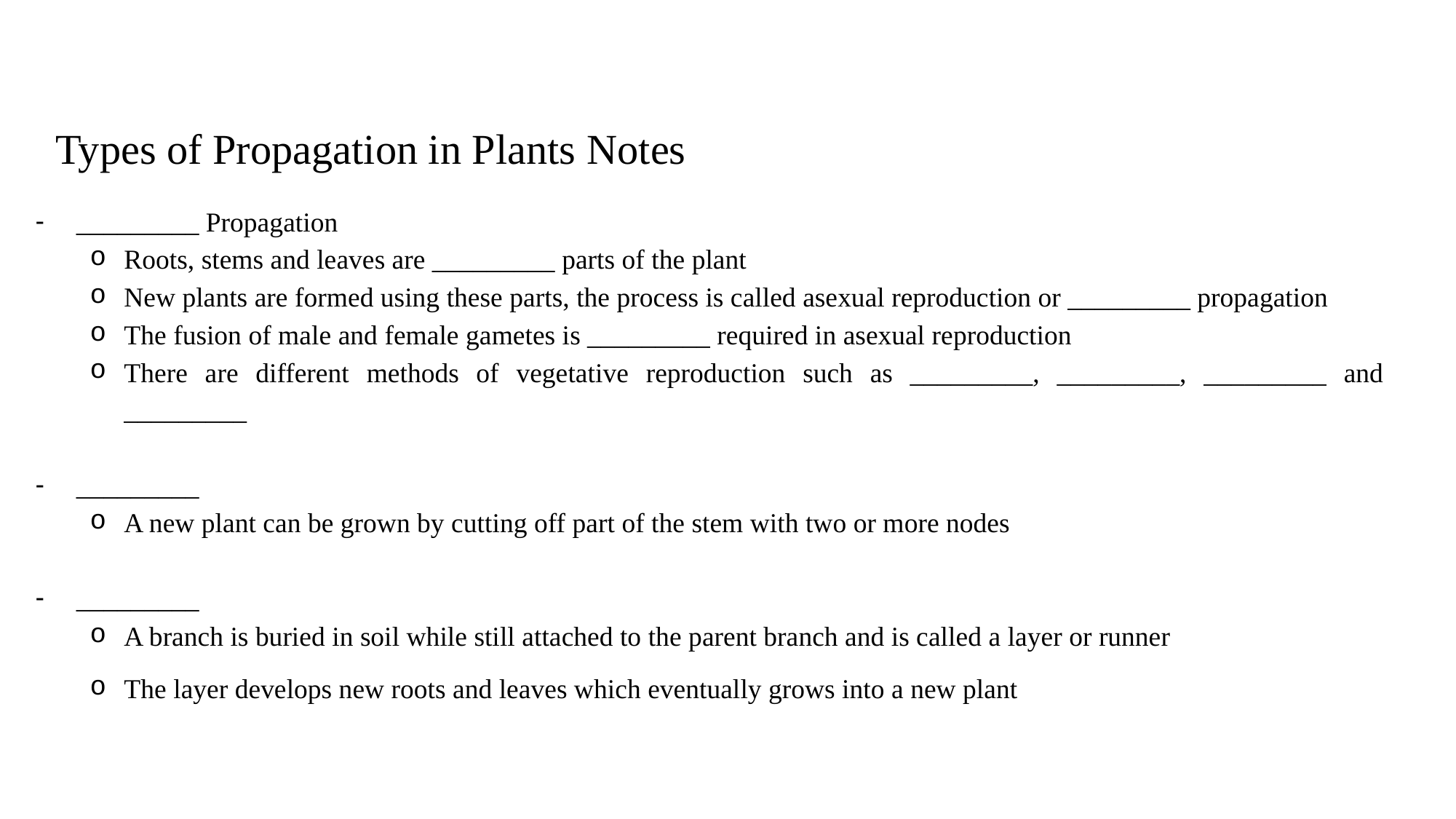

Types of Propagation in Plants Notes
_________ Propagation
Roots, stems and leaves are _________ parts of the plant
New plants are formed using these parts, the process is called asexual reproduction or _________ propagation
The fusion of male and female gametes is _________ required in asexual reproduction
There are different methods of vegetative reproduction such as _________, _________, _________ and _________

_________
A new plant can be grown by cutting off part of the stem with two or more nodes

_________
A branch is buried in soil while still attached to the parent branch and is called a layer or runner
The layer develops new roots and leaves which eventually grows into a new plant